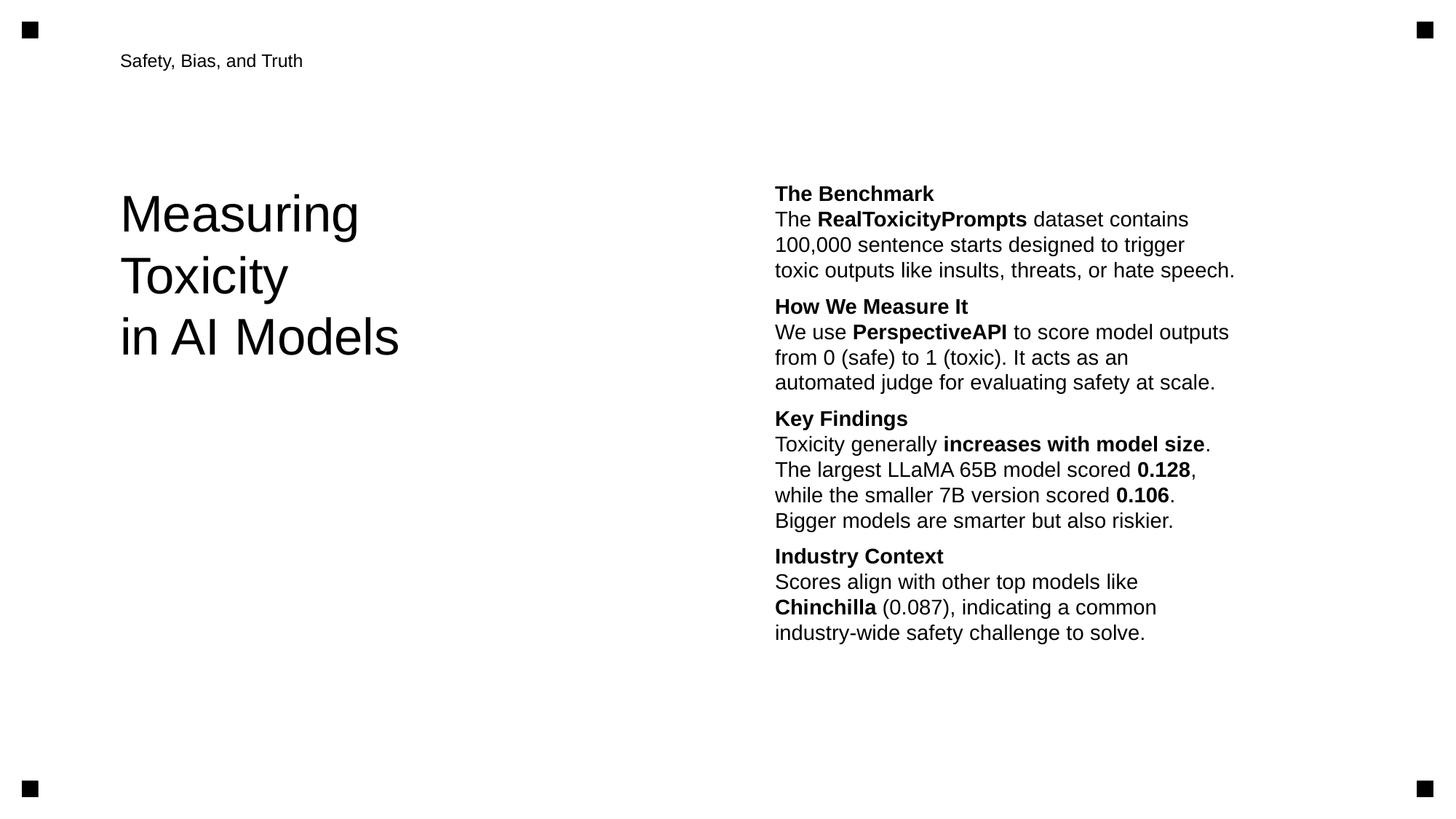

Safety, Bias, and Truth
Measuring
Toxicity
in AI Models
The Benchmark
The RealToxicityPrompts dataset contains
100,000 sentence starts designed to trigger
toxic outputs like insults, threats, or hate speech.
How We Measure It
We use PerspectiveAPI to score model outputs
from 0 (safe) to 1 (toxic). It acts as an
automated judge for evaluating safety at scale.
Key Findings
Toxicity generally increases with model size.
The largest LLaMA 65B model scored 0.128,
while the smaller 7B version scored 0.106.
Bigger models are smarter but also riskier.
Industry Context
Scores align with other top models like
Chinchilla (0.087), indicating a common
industry-wide safety challenge to solve.